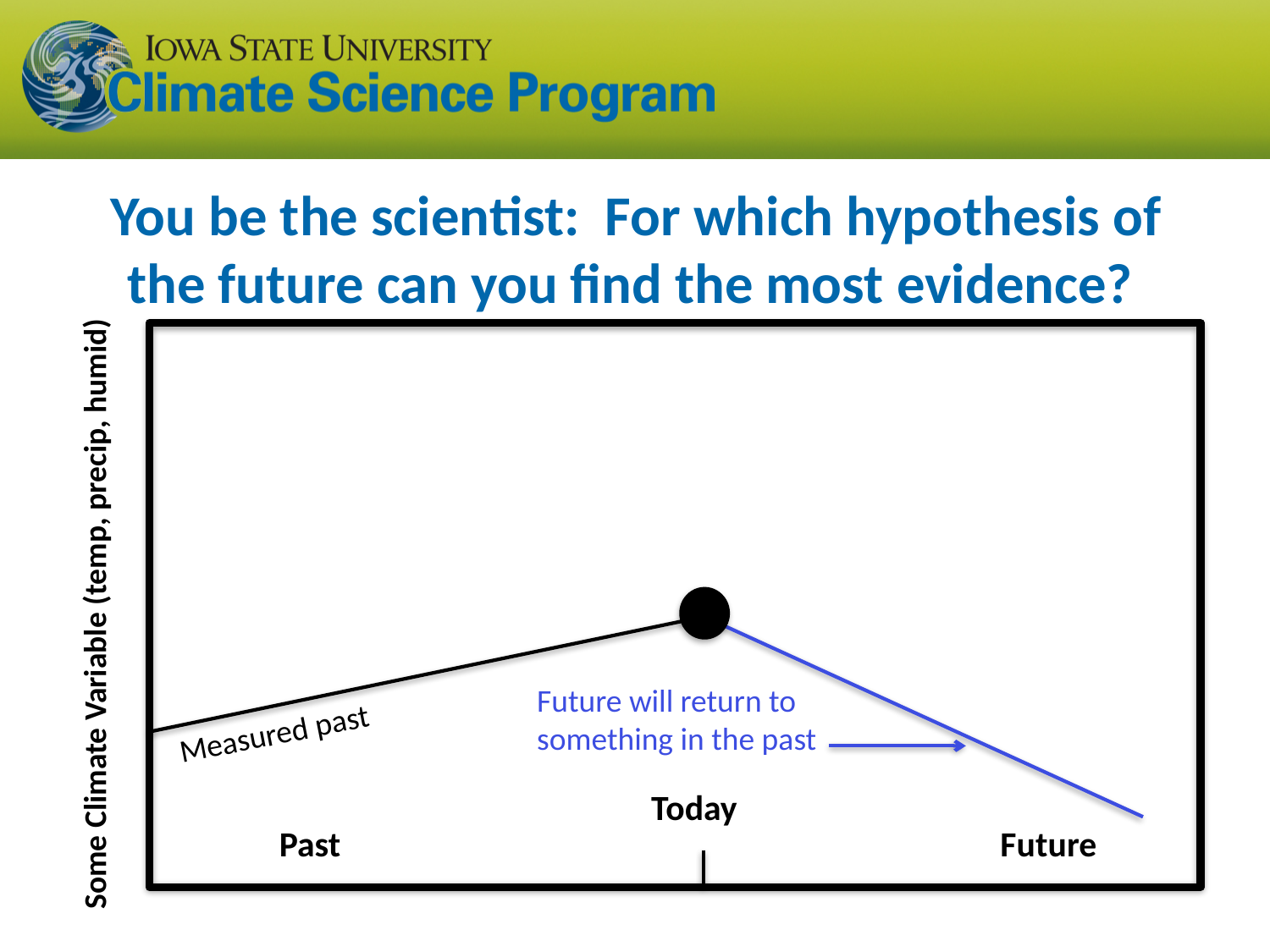

You be the scientist:  For which hypothesis of the future can you find the most evidence?

Some Climate Variable (temp, precip, humid)
Future will return to something in the past
Measured past
Today
Past
Future